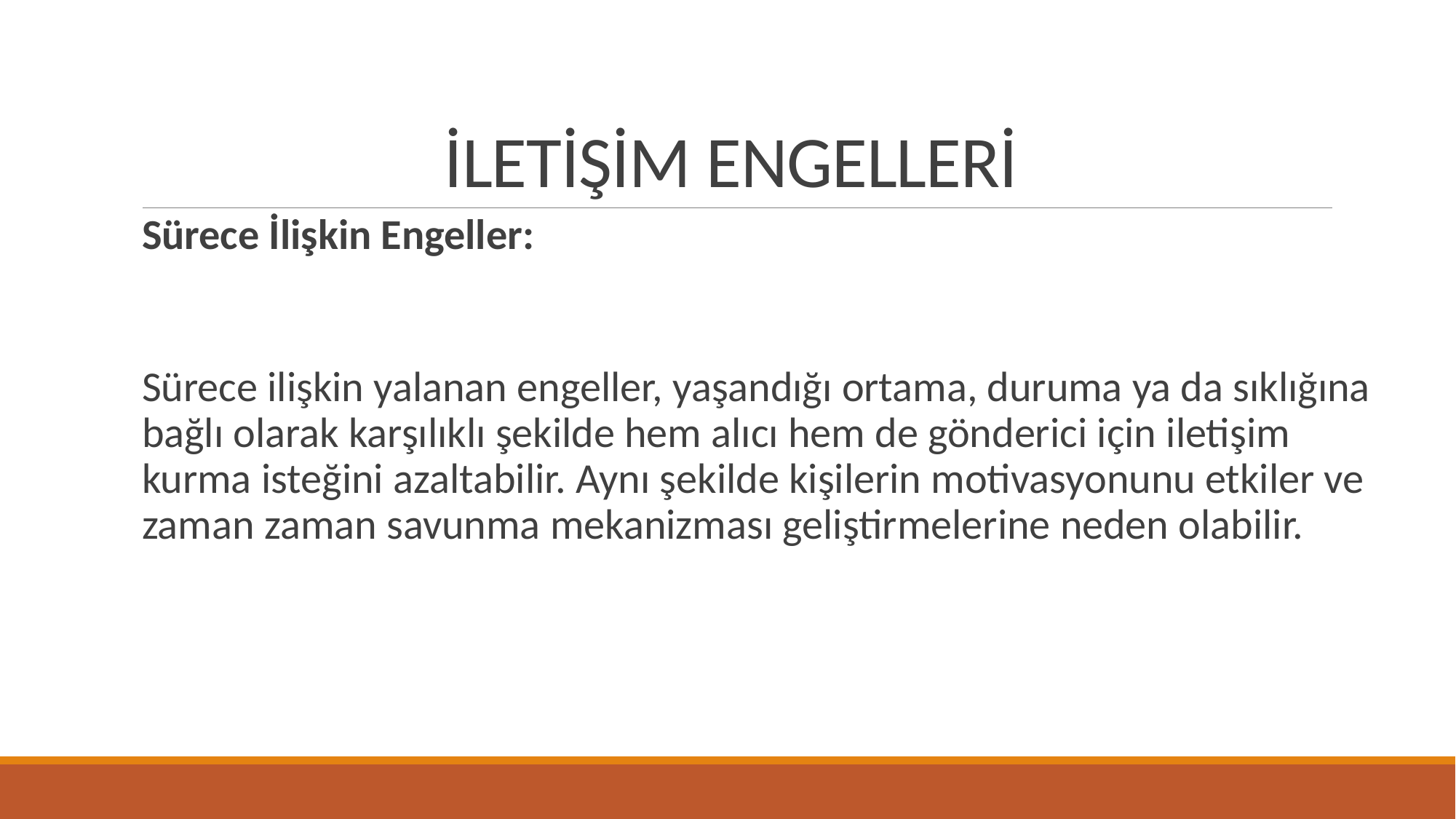

# İLETİŞİM ENGELLERİ
Sürece İlişkin Engeller:

Sürece ilişkin yalanan engeller, yaşandığı ortama, duruma ya da sıklığına bağlı olarak karşılıklı şekilde hem alıcı hem de gönderici için iletişim kurma isteğini azaltabilir. Aynı şekilde kişilerin motivasyonunu etkiler ve zaman zaman savunma mekanizması geliştirmelerine neden olabilir.